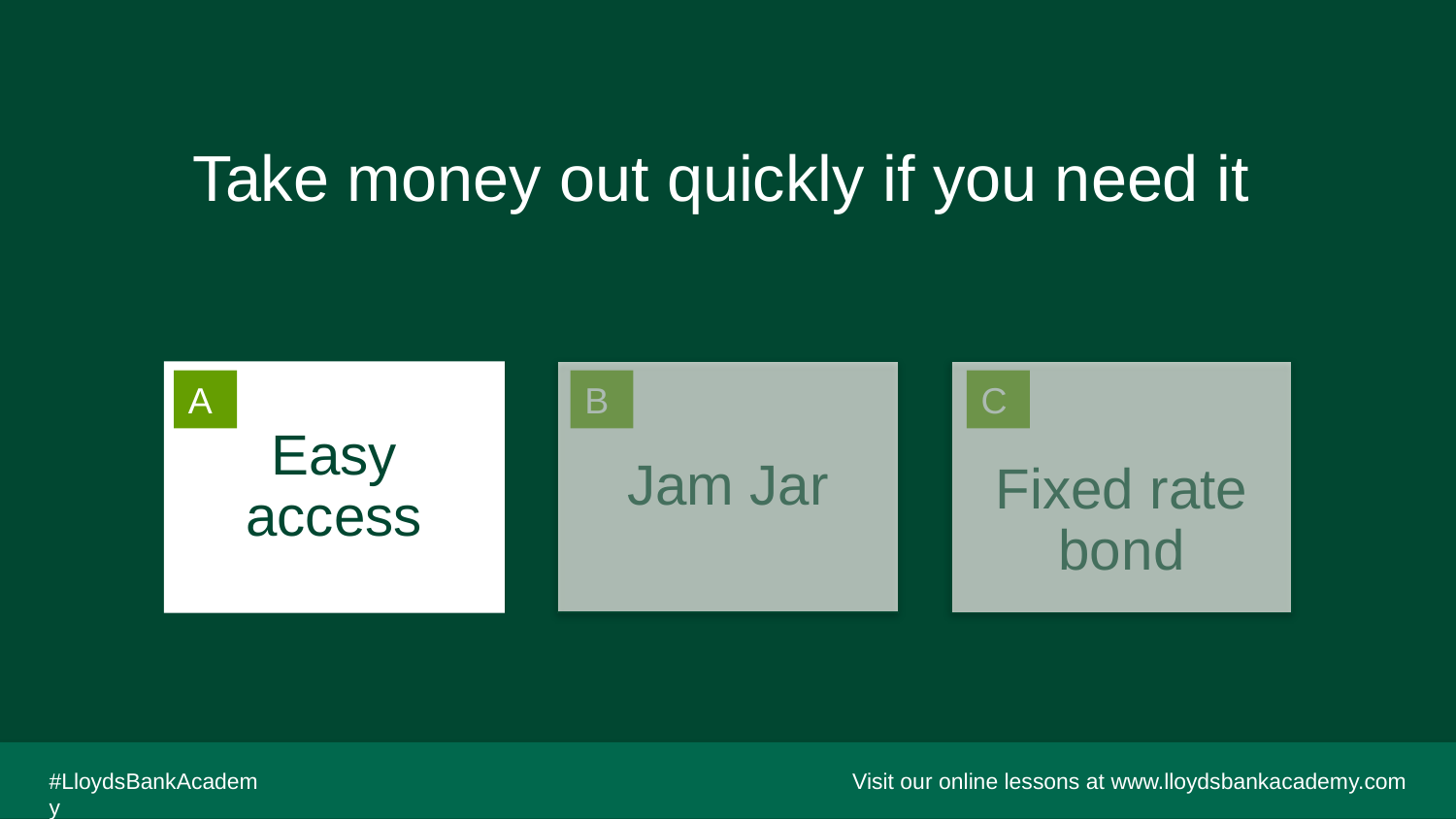

# Take money out quickly if you need it

Easy access
Jam Jar

Fixed rate bond

A
B
C